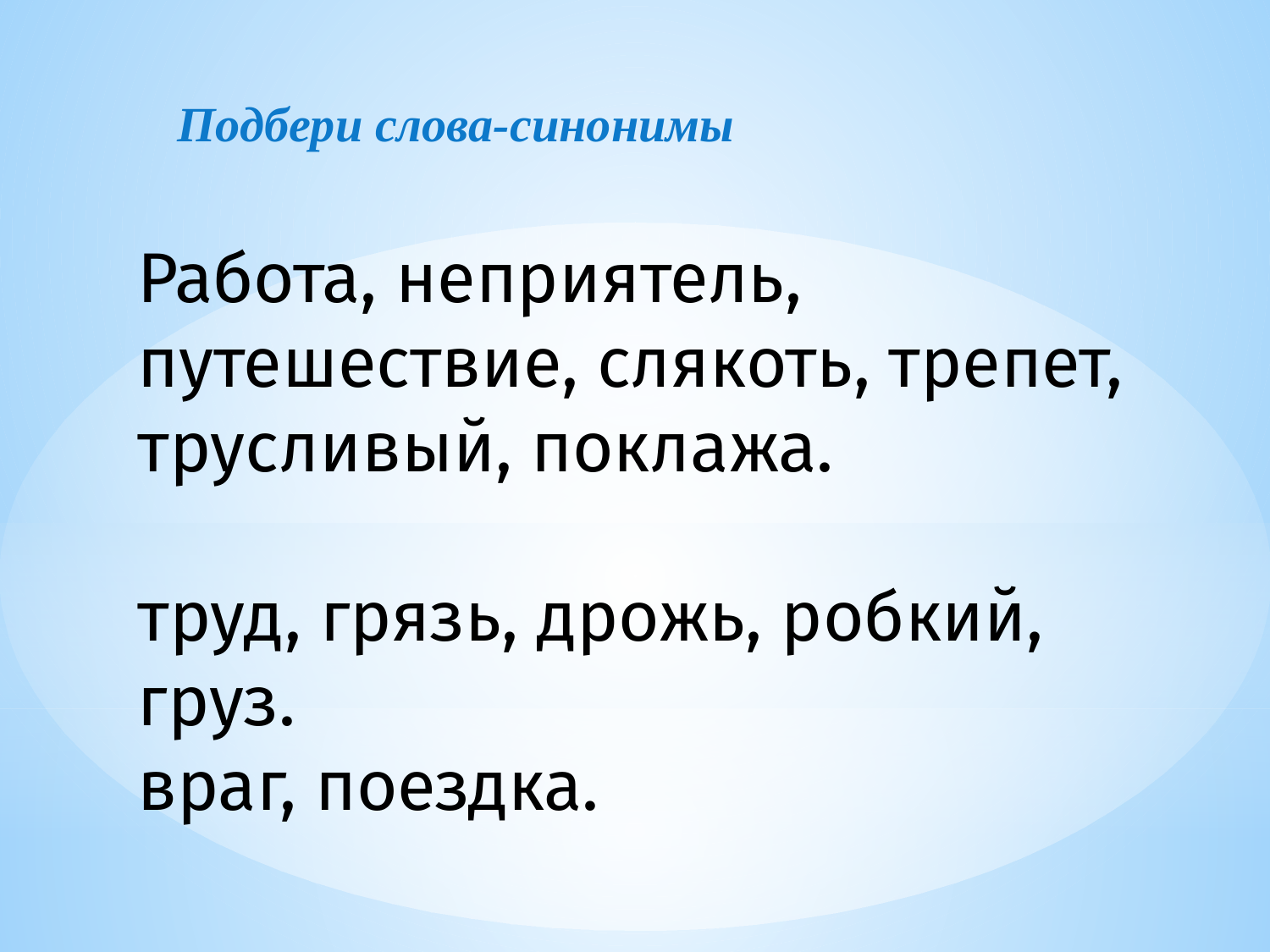

Подбери слова-синонимы
Работа, неприятель, путешествие, слякоть, трепет, трусливый, поклажа.

труд, грязь, дрожь, робкий, груз.
враг, поездка.